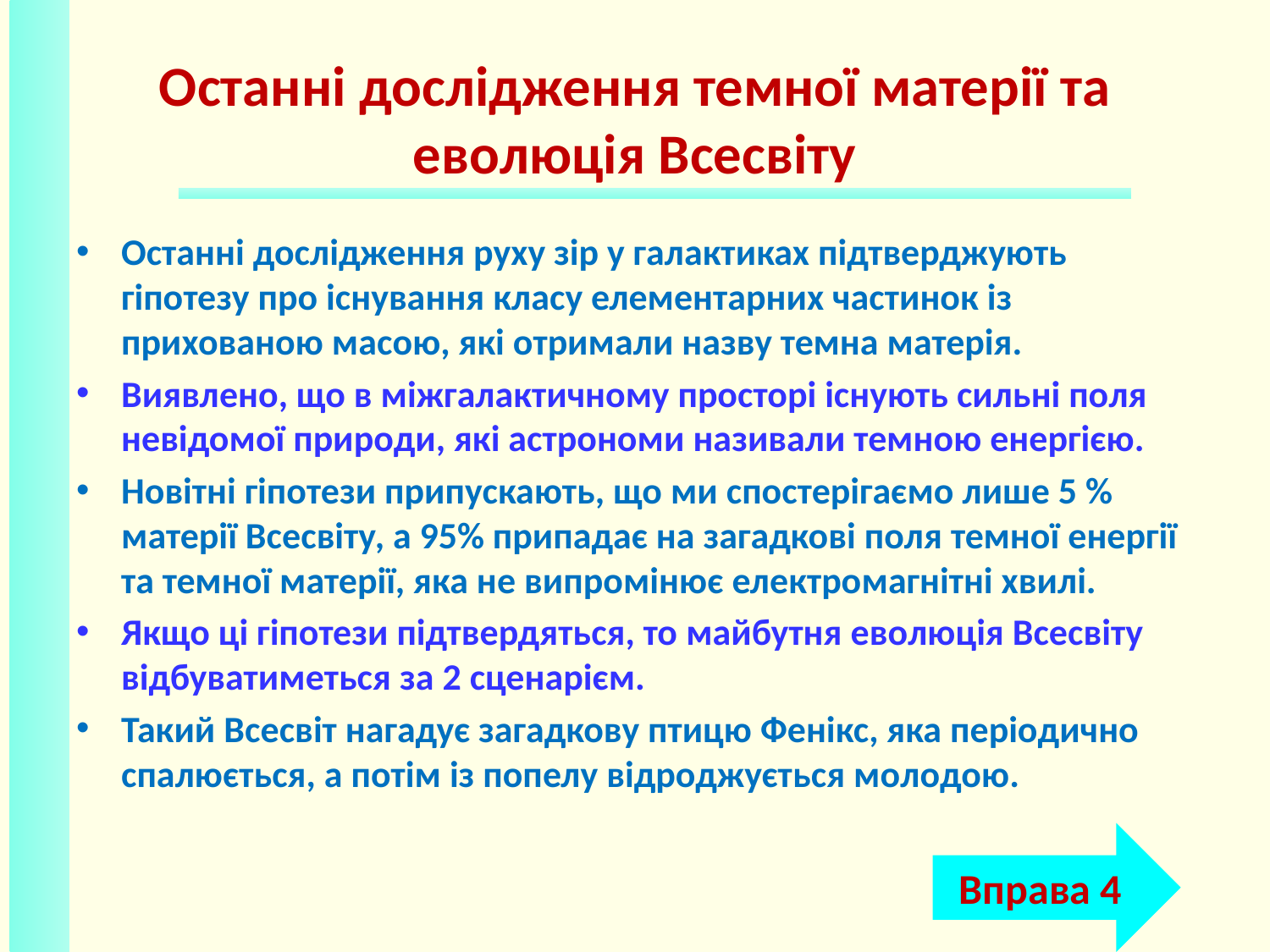

# Останні дослідження темної матерії та еволюція Всесвіту
Останні дослідження руху зір у галактиках підтверджують гіпотезу про існування класу елементарних частинок із прихованою масою, які отримали назву темна матерія.
Виявлено, що в міжгалактичному просторі існують сильні поля невідомої природи, які астрономи називали темною енергією.
Новітні гіпотези припускають, що ми спостерігаємо лише 5 % матерії Всесвіту, а 95% припадає на загадкові поля темної енергії та темної матерії, яка не випромінює електромагнітні хвилі.
Якщо ці гіпотези підтвердяться, то майбутня еволюція Всесвіту відбуватиметься за 2 сценарієм.
Такий Всесвіт нагадує загадкову птицю Фенікс, яка періодично спалюється, а потім із попелу відроджується молодою.
Вправа 4